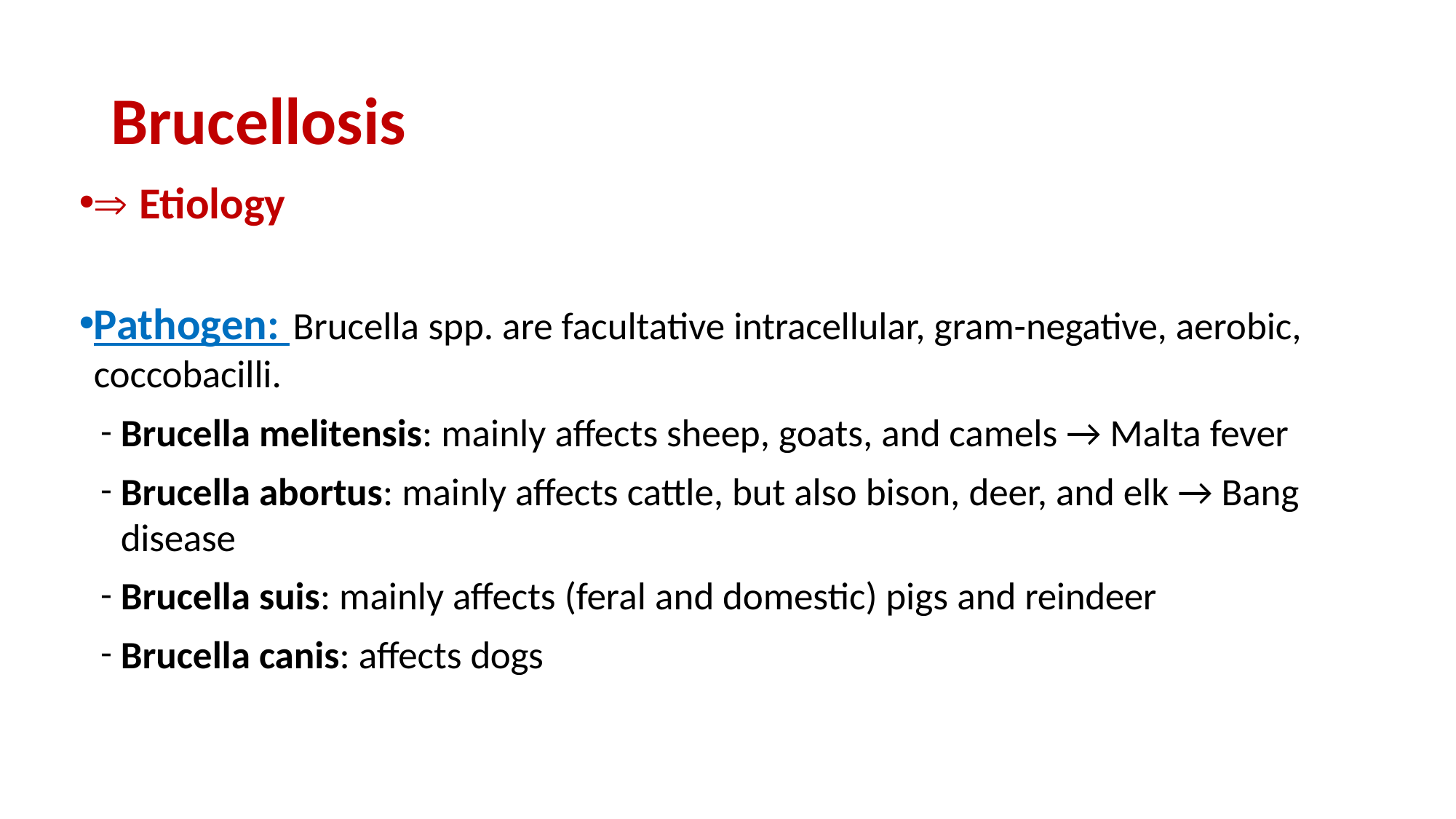

# Brucellosis
⇒ Etiology

Pathogen: Brucella spp. are facultative intracellular, gram-negative, aerobic, coccobacilli.
Brucella melitensis: mainly affects sheep, goats, and camels → Malta fever
Brucella abortus: mainly affects cattle, but also bison, deer, and elk → Bang disease
Brucella suis: mainly affects (feral and domestic) pigs and reindeer
Brucella canis: affects dogs